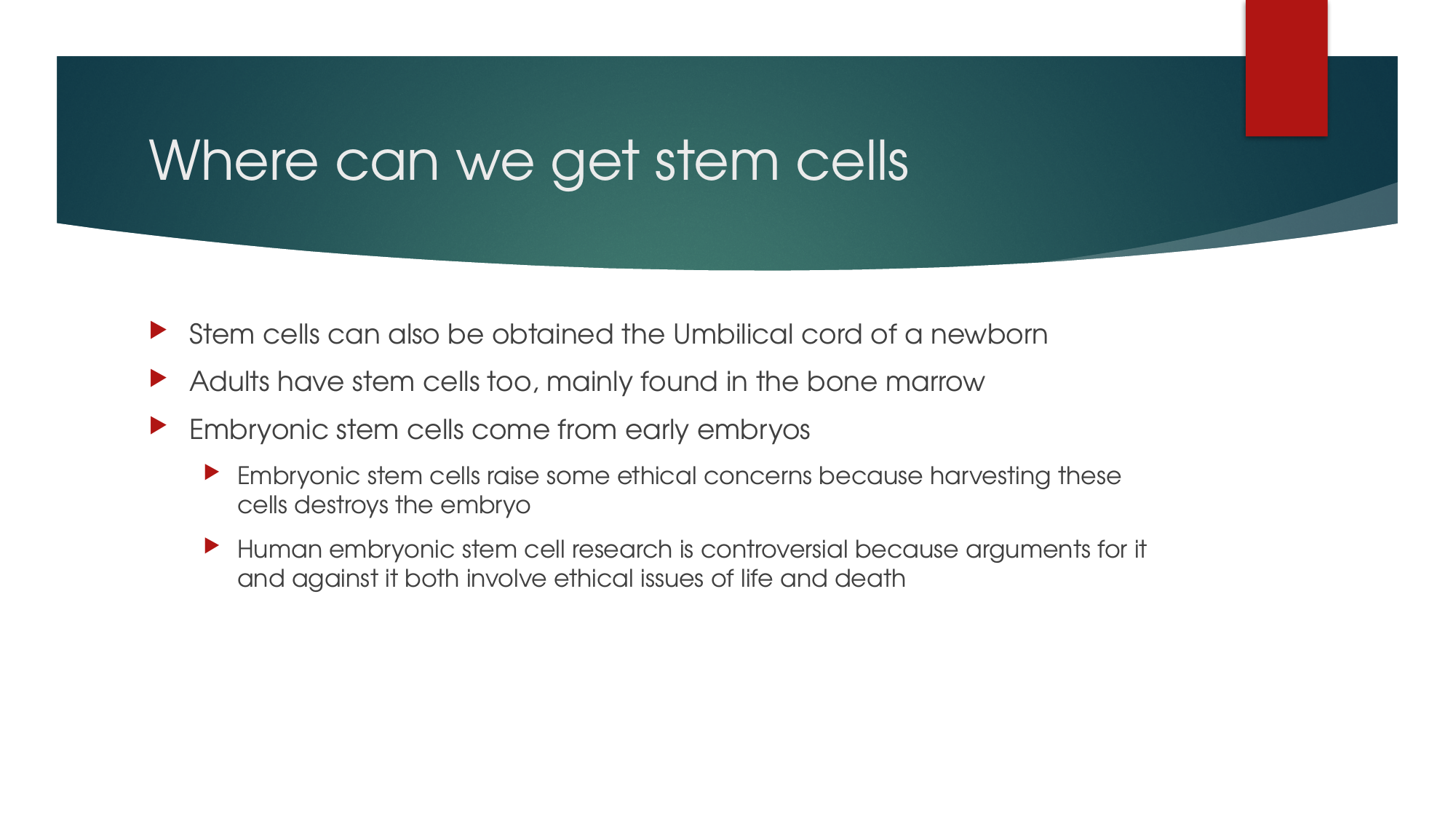

# Where can we get stem cells
Stem cells can also be obtained the Umbilical cord of a newborn
Adults have stem cells too, mainly found in the bone marrow
Embryonic stem cells come from early embryos
Embryonic stem cells raise some ethical concerns because harvesting these cells destroys the embryo
Human embryonic stem cell research is controversial because arguments for it and against it both involve ethical issues of life and death